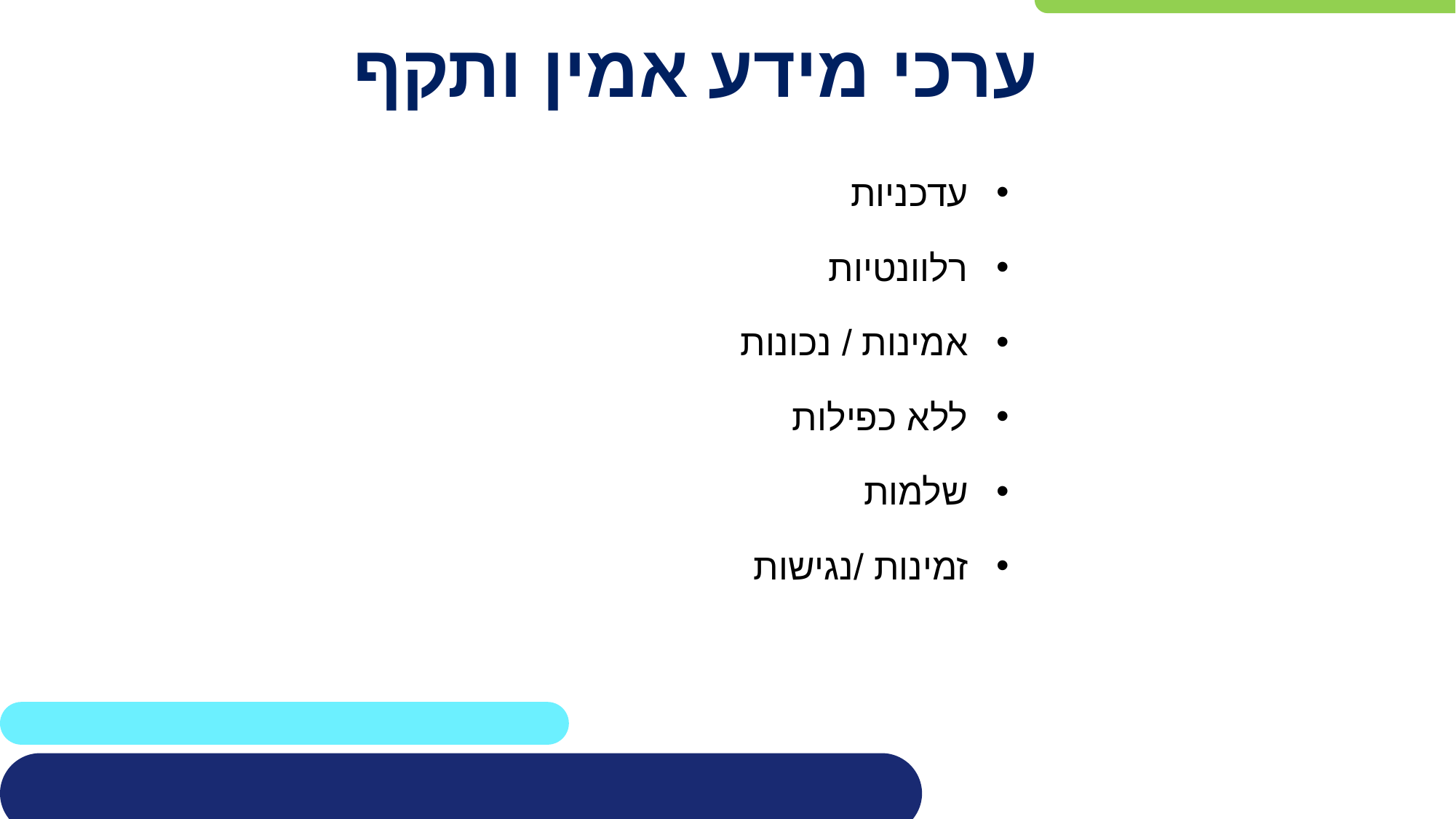

# ערכי מידע אמין ותקף
עדכניות
רלוונטיות
אמינות / נכונות
ללא כפילות
שלמות
זמינות /נגישות